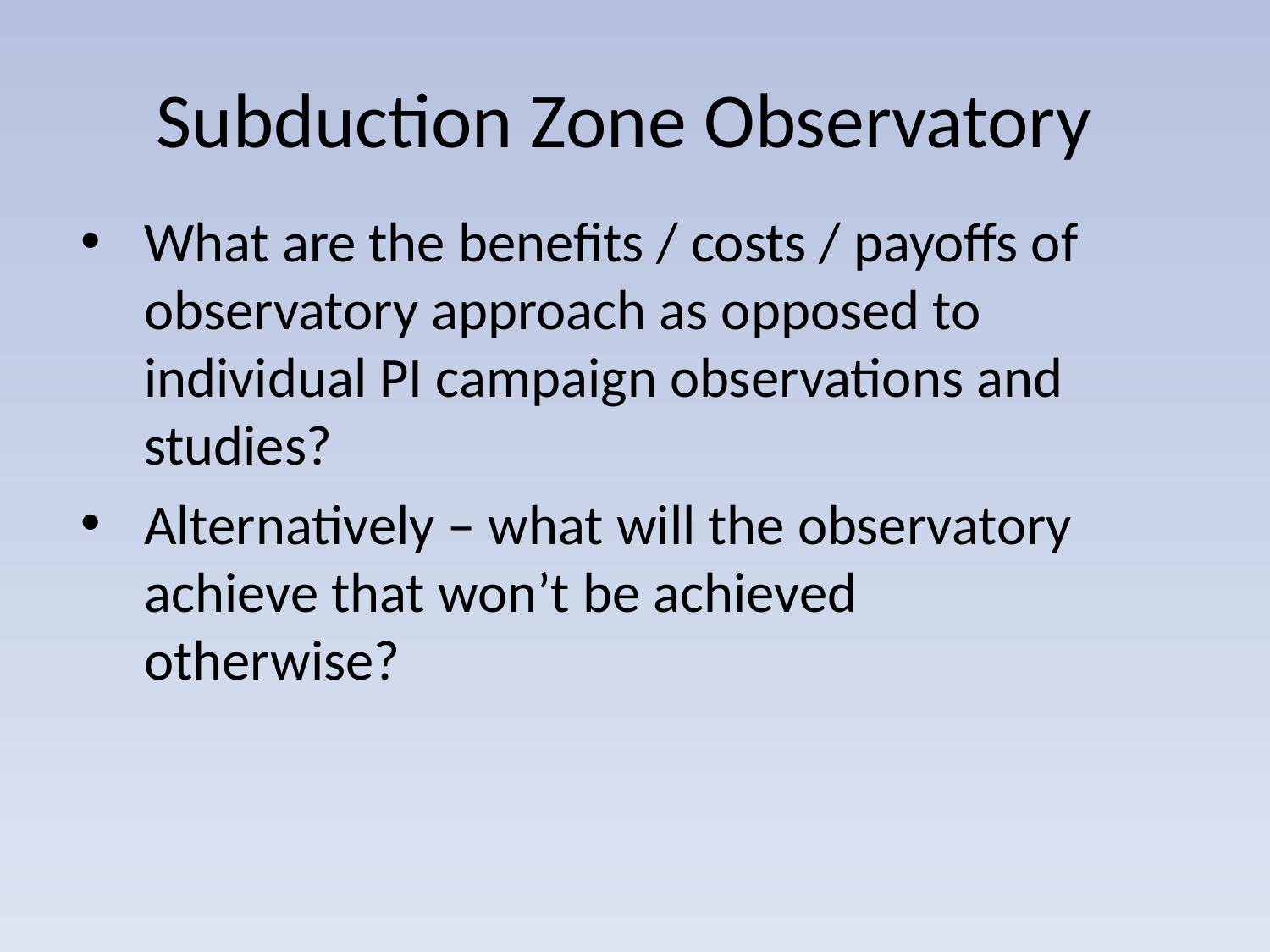

# Subduction Zone Observatory
What are the benefits / costs / payoffs of observatory approach as opposed to individual PI campaign observations and studies?
Alternatively – what will the observatory achieve that won’t be achieved otherwise?